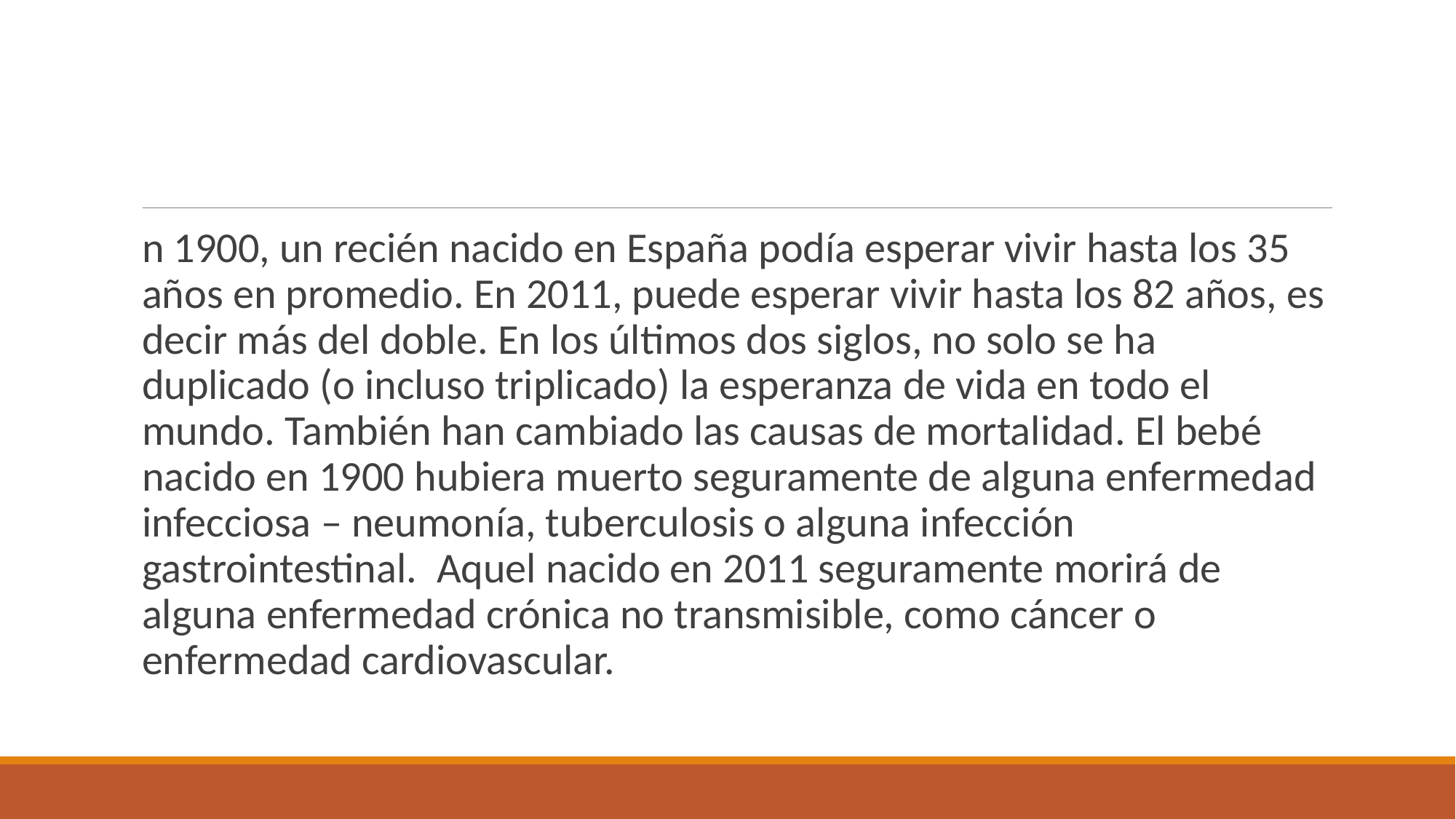

#
n 1900, un recién nacido en España podía esperar vivir hasta los 35 años en promedio. En 2011, puede esperar vivir hasta los 82 años, es decir más del doble. En los últimos dos siglos, no solo se ha duplicado (o incluso triplicado) la esperanza de vida en todo el mundo. También han cambiado las causas de mortalidad. El bebé nacido en 1900 hubiera muerto seguramente de alguna enfermedad infecciosa – neumonía, tuberculosis o alguna infección gastrointestinal.  Aquel nacido en 2011 seguramente morirá de alguna enfermedad crónica no transmisible, como cáncer o enfermedad cardiovascular.